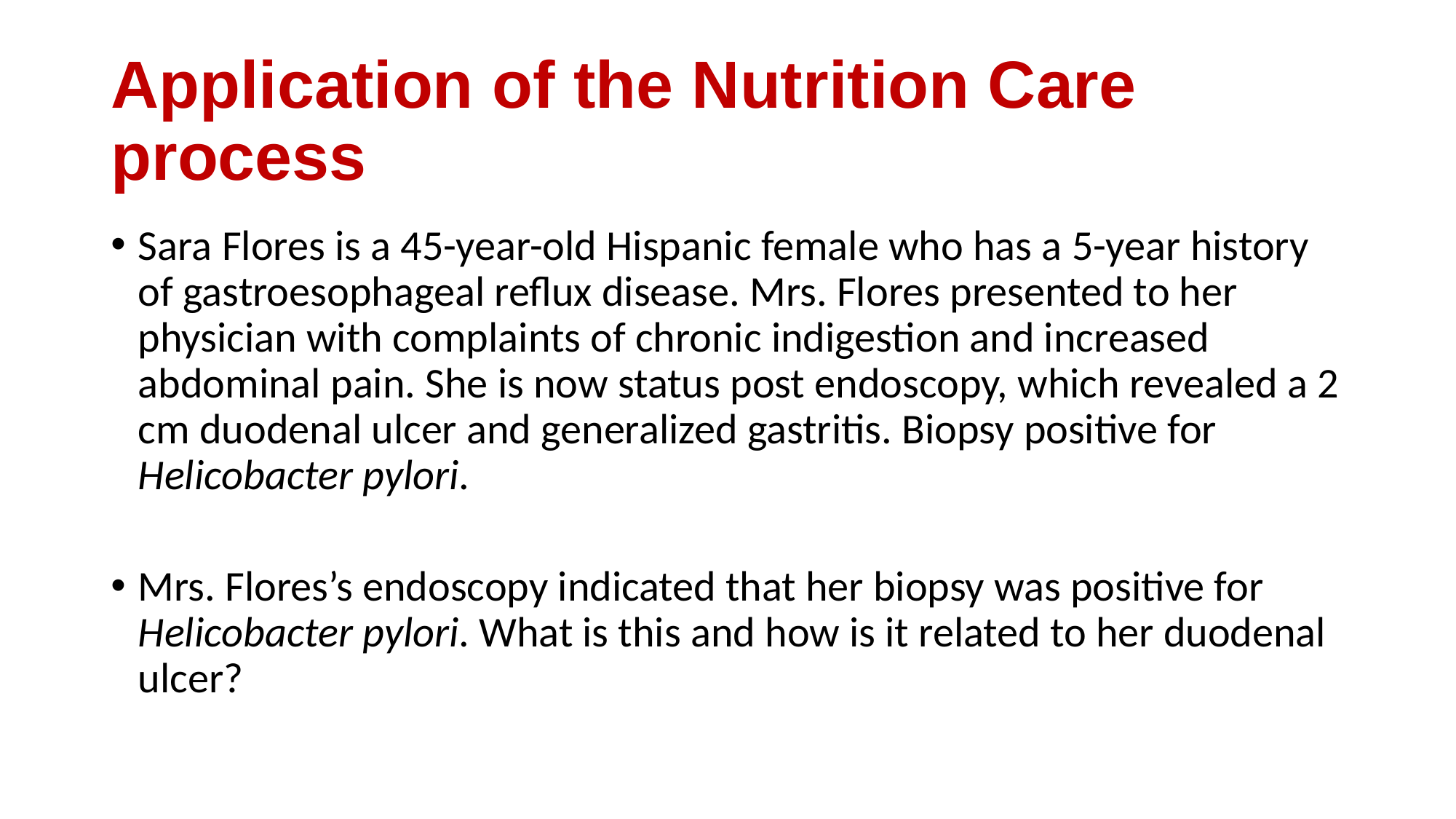

# Application of the Nutrition Care process
Sara Flores is a 45-year-old Hispanic female who has a 5-year history of gastroesophageal reflux disease. Mrs. Flores presented to her physician with complaints of chronic indigestion and increased abdominal pain. She is now status post endoscopy, which revealed a 2 cm duodenal ulcer and generalized gastritis. Biopsy positive for Helicobacter pylori.
Mrs. Flores’s endoscopy indicated that her biopsy was positive for Helicobacter pylori. What is this and how is it related to her duodenal ulcer?